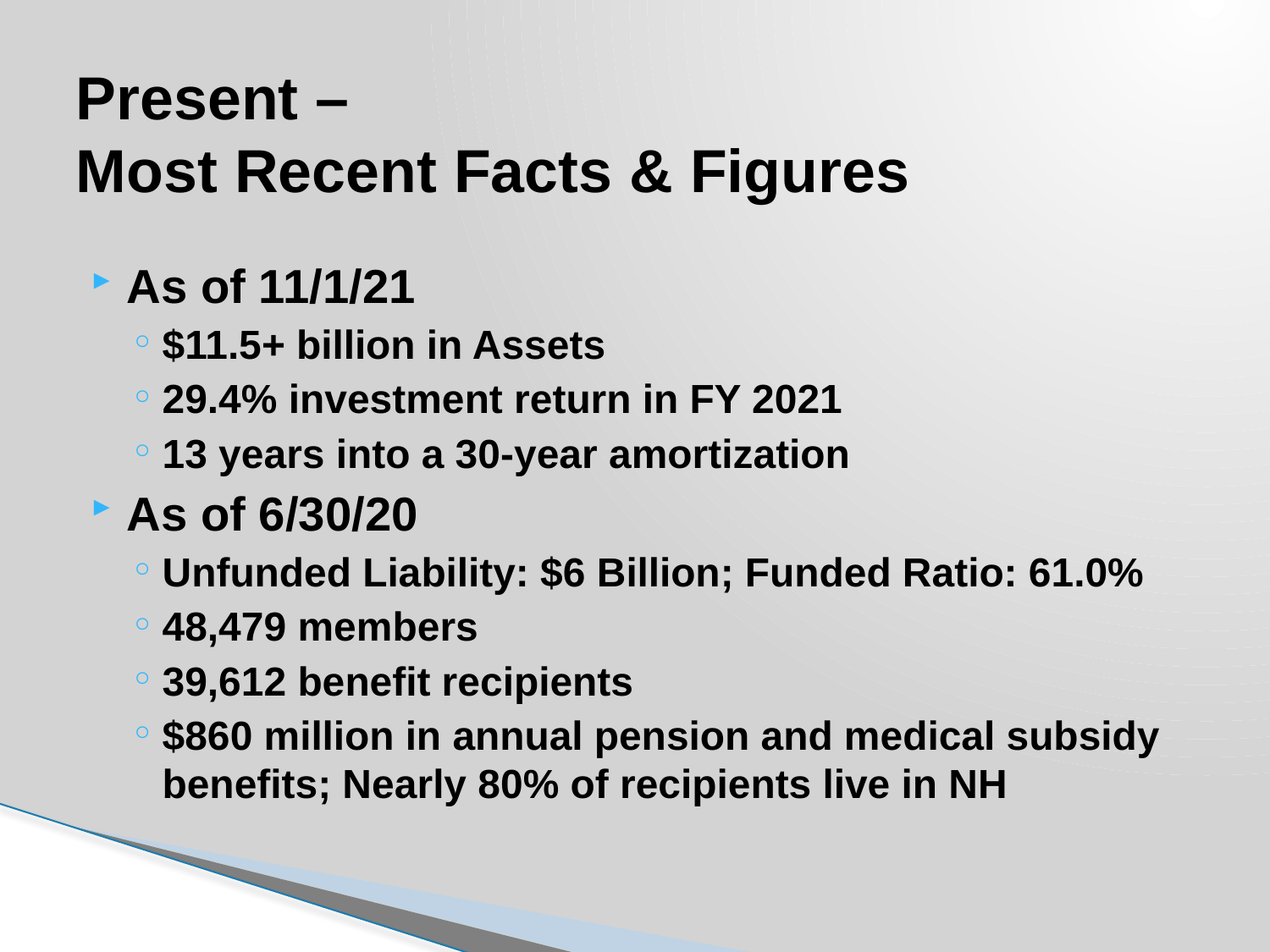

# Present – Most Recent Facts & Figures
As of 11/1/21
$11.5+ billion in Assets
29.4% investment return in FY 2021
13 years into a 30-year amortization
As of 6/30/20
Unfunded Liability: $6 Billion; Funded Ratio: 61.0%
48,479 members
39,612 benefit recipients
$860 million in annual pension and medical subsidy benefits; Nearly 80% of recipients live in NH